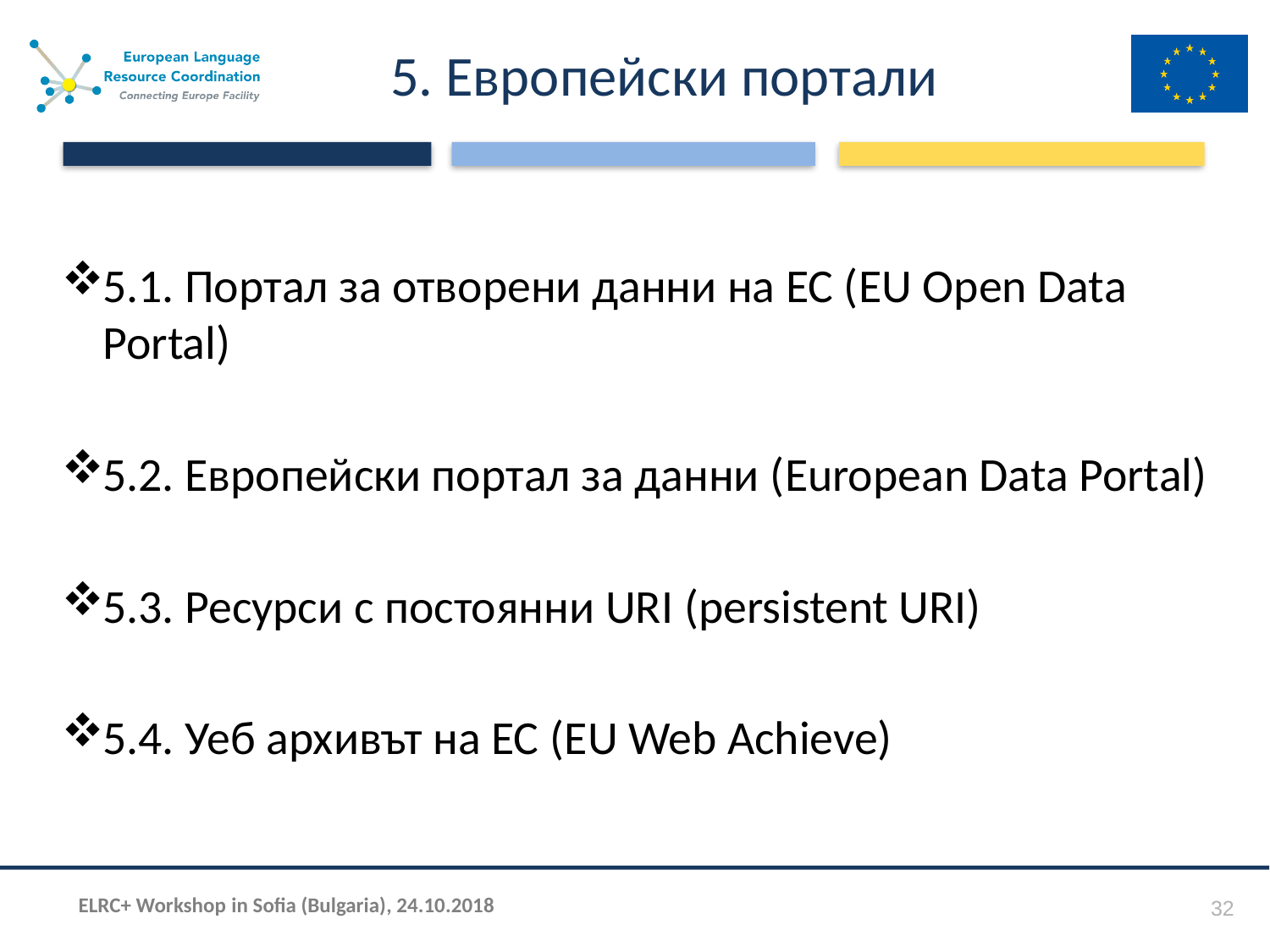

# 5. Европейски портали

5.1. Портал за отворени данни на ЕС (EU Open Data Portal)

5.2. Европейски портал за данни (European Data Portal)

5.3. Ресурси с постоянни URI (persistent URI)

5.4. Уеб архивът на ЕС (EU Web Achieve)
32